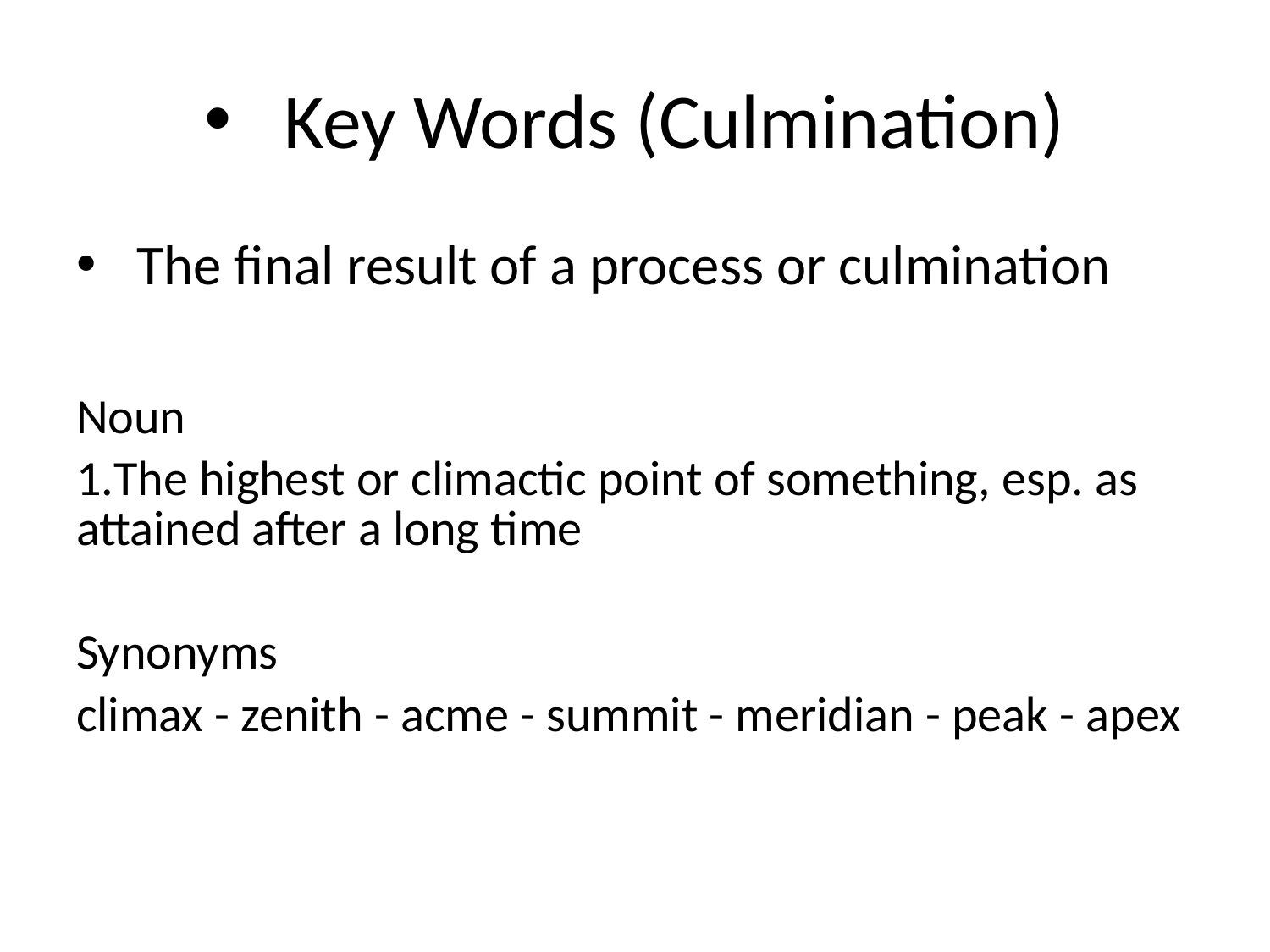

# Key Words (Culmination)
 The final result of a process or culmination

| Noun |
| --- |
| The highest or climactic point of something, esp. as attained after a long time |
|  |
| Synonyms |
| climax - zenith - acme - summit - meridian - peak - apex |